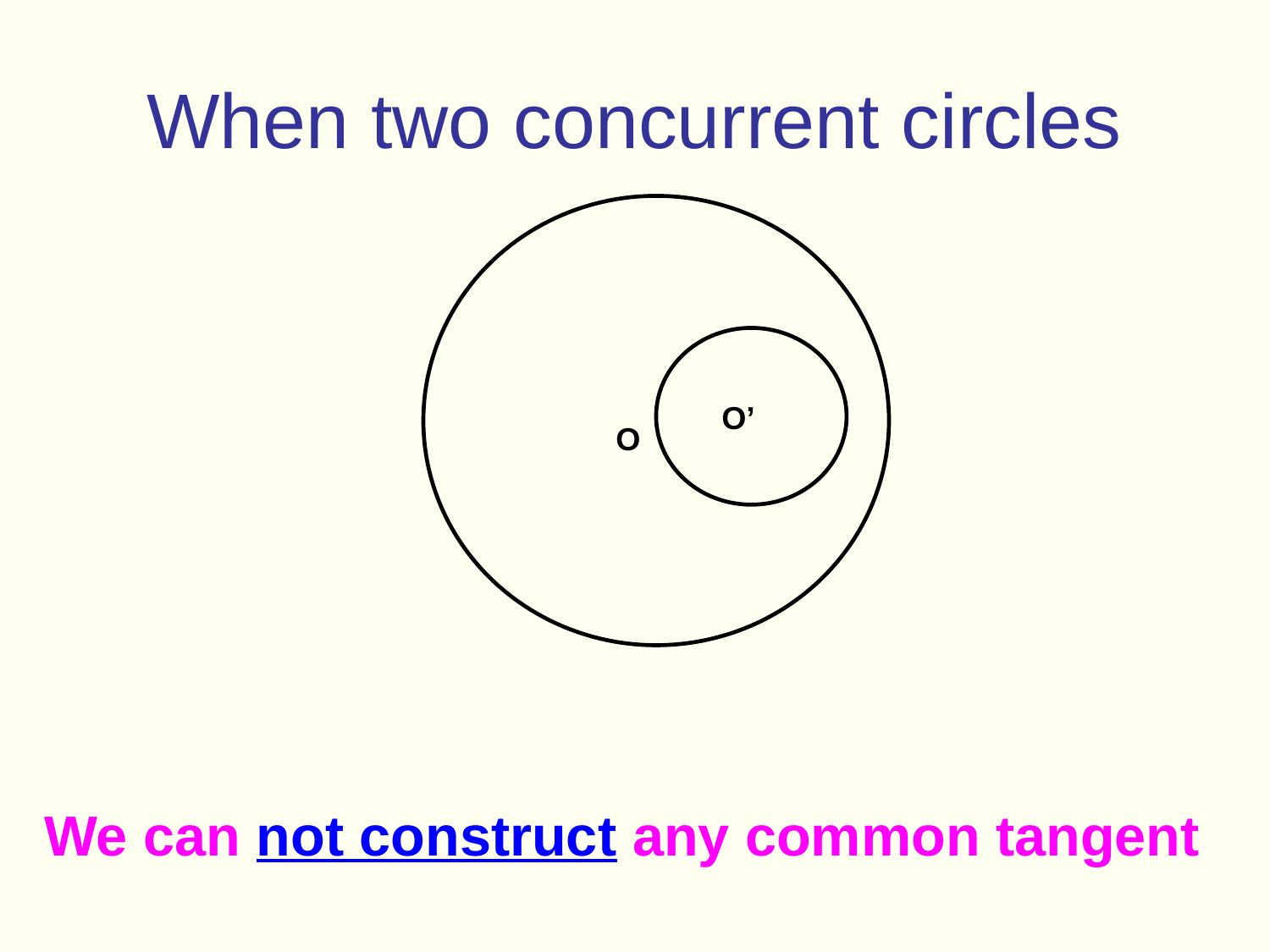

# When two concurrent circles

O’
O
We can not construct any common tangent